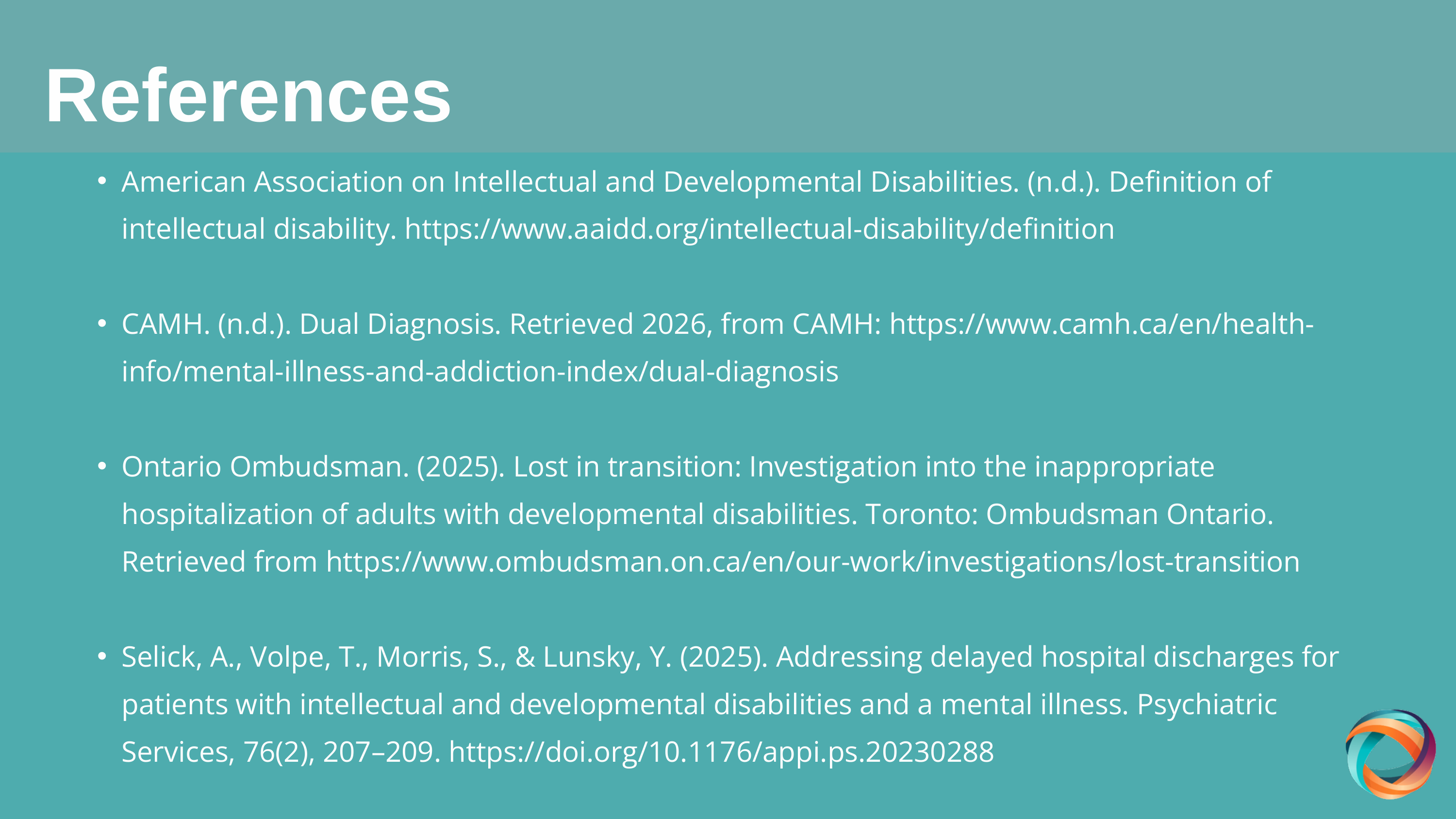

References

American Association on Intellectual and Developmental Disabilities. (n.d.). Definition of intellectual disability. https://www.aaidd.org/intellectual-disability/definition

CAMH. (n.d.). Dual Diagnosis. Retrieved 2026, from CAMH: https://www.camh.ca/en/health-info/mental-illness-and-addiction-index/dual-diagnosis

Ontario Ombudsman. (2025). Lost in transition: Investigation into the inappropriate hospitalization of adults with developmental disabilities. Toronto: Ombudsman Ontario. Retrieved from https://www.ombudsman.on.ca/en/our-work/investigations/lost-transition

Selick, A., Volpe, T., Morris, S., & Lunsky, Y. (2025). Addressing delayed hospital discharges for patients with intellectual and developmental disabilities and a mental illness. Psychiatric Services, 76(2), 207–209. https://doi.org/10.1176/appi.ps.20230288

Surrey Place. (n.d.). Aproaches to Care and General Considerations. Retrieved 2026, from Primary Care Tools: https://ddprimarycare.surreyplace.ca/tools-2/general-health/